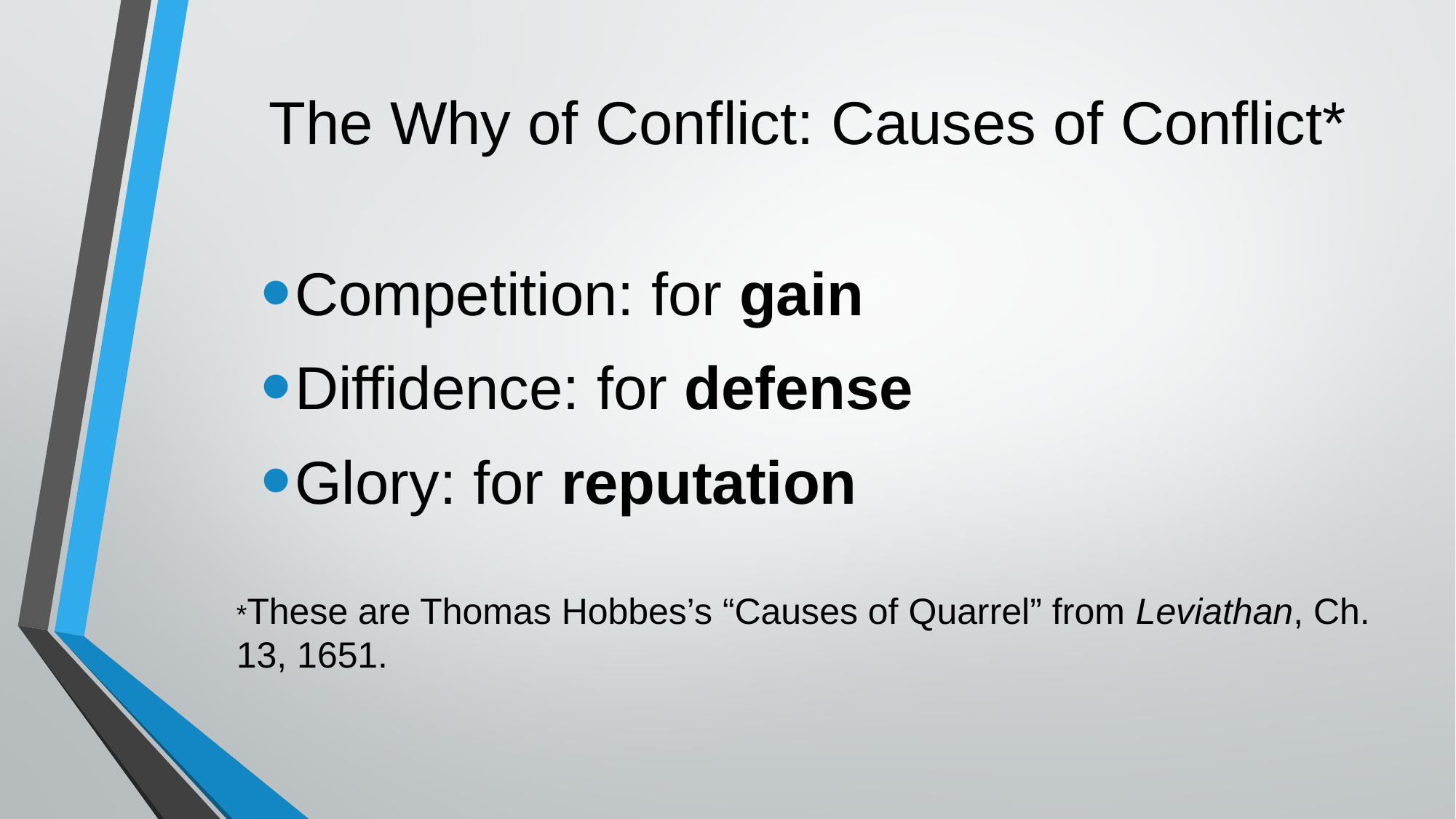

# The Why of Conflict: Causes of Conflict*
Competition: for gain
Diffidence: for defense
Glory: for reputation
*These are Thomas Hobbes’s “Causes of Quarrel” from Leviathan, Ch. 13, 1651.